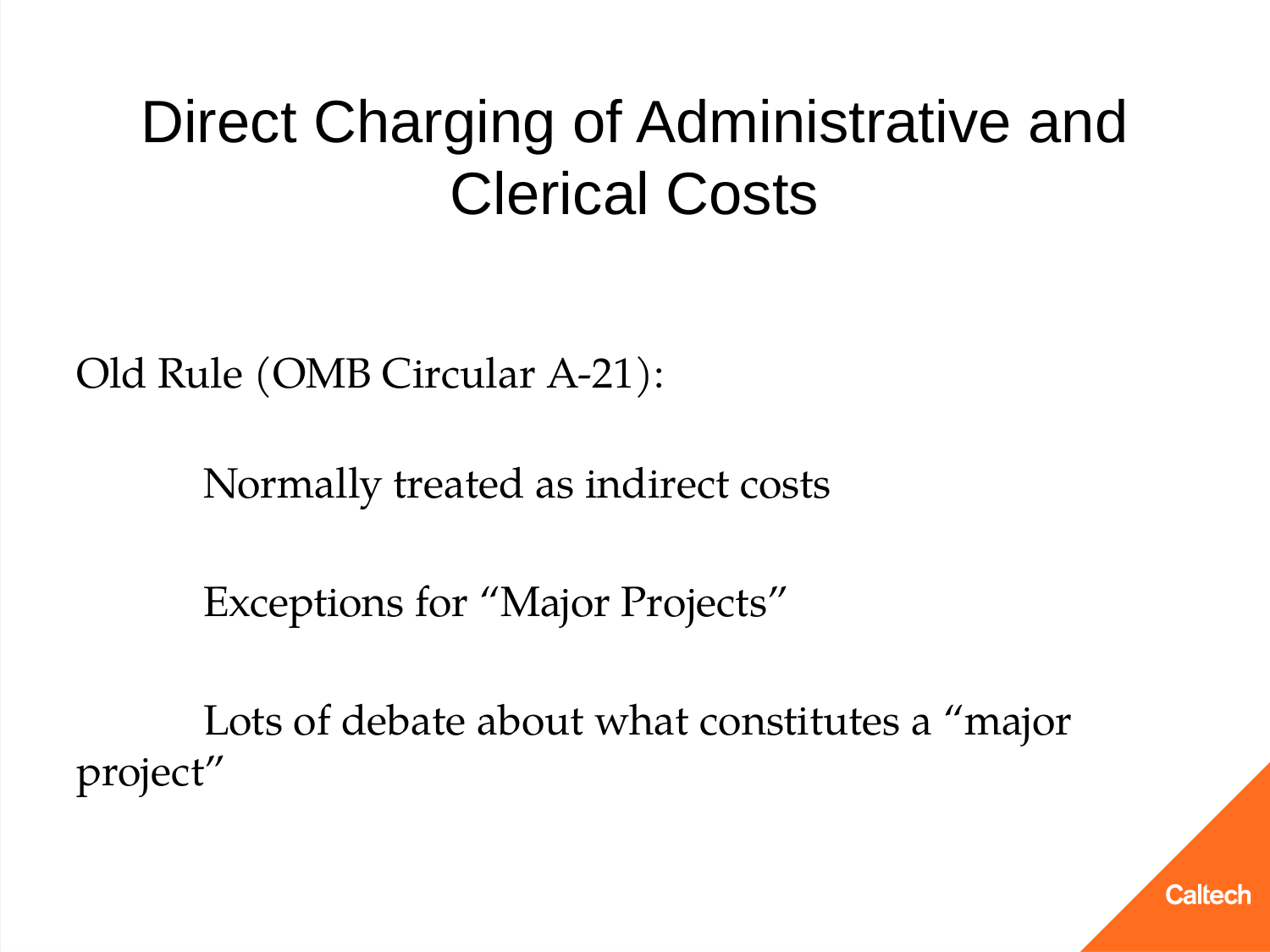

# Direct Charging of Administrative and Clerical Costs
Old Rule (OMB Circular A-21):
	Normally treated as indirect costs

	Exceptions for “Major Projects”

	Lots of debate about what constitutes a “major project”